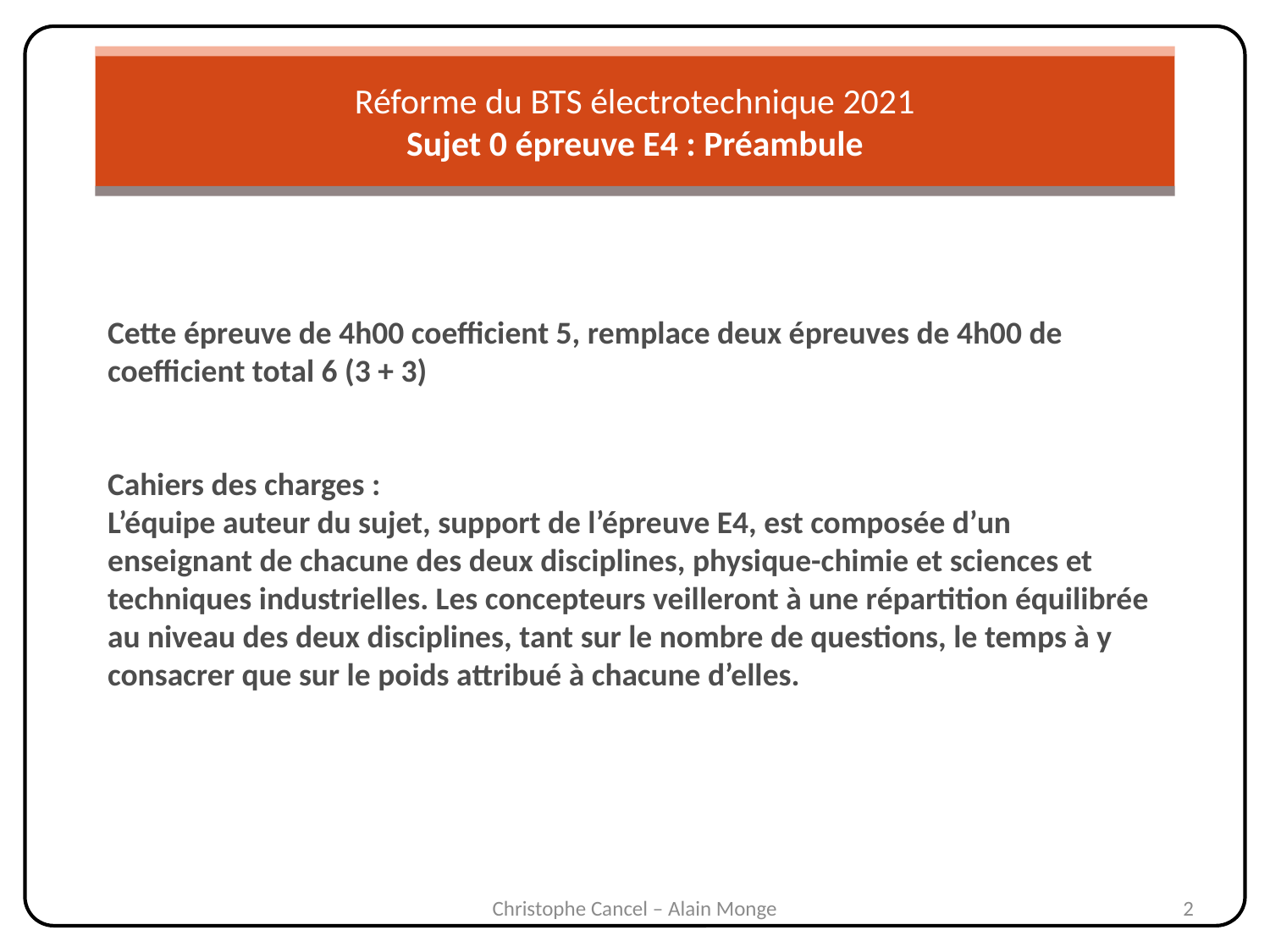

Réforme du BTS électrotechnique 2021
Sujet 0 épreuve E4 : Préambule

Cette épreuve de 4h00 coefficient 5, remplace deux épreuves de 4h00 de coefficient total 6 (3 + 3)
Cahiers des charges :
L’équipe auteur du sujet, support de l’épreuve E4, est composée d’un enseignant de chacune des deux disciplines, physique-chimie et sciences et techniques industrielles. Les concepteurs veilleront à une répartition équilibrée au niveau des deux disciplines, tant sur le nombre de questions, le temps à y consacrer que sur le poids attribué à chacune d’elles.
Christophe Cancel – Alain Monge
2